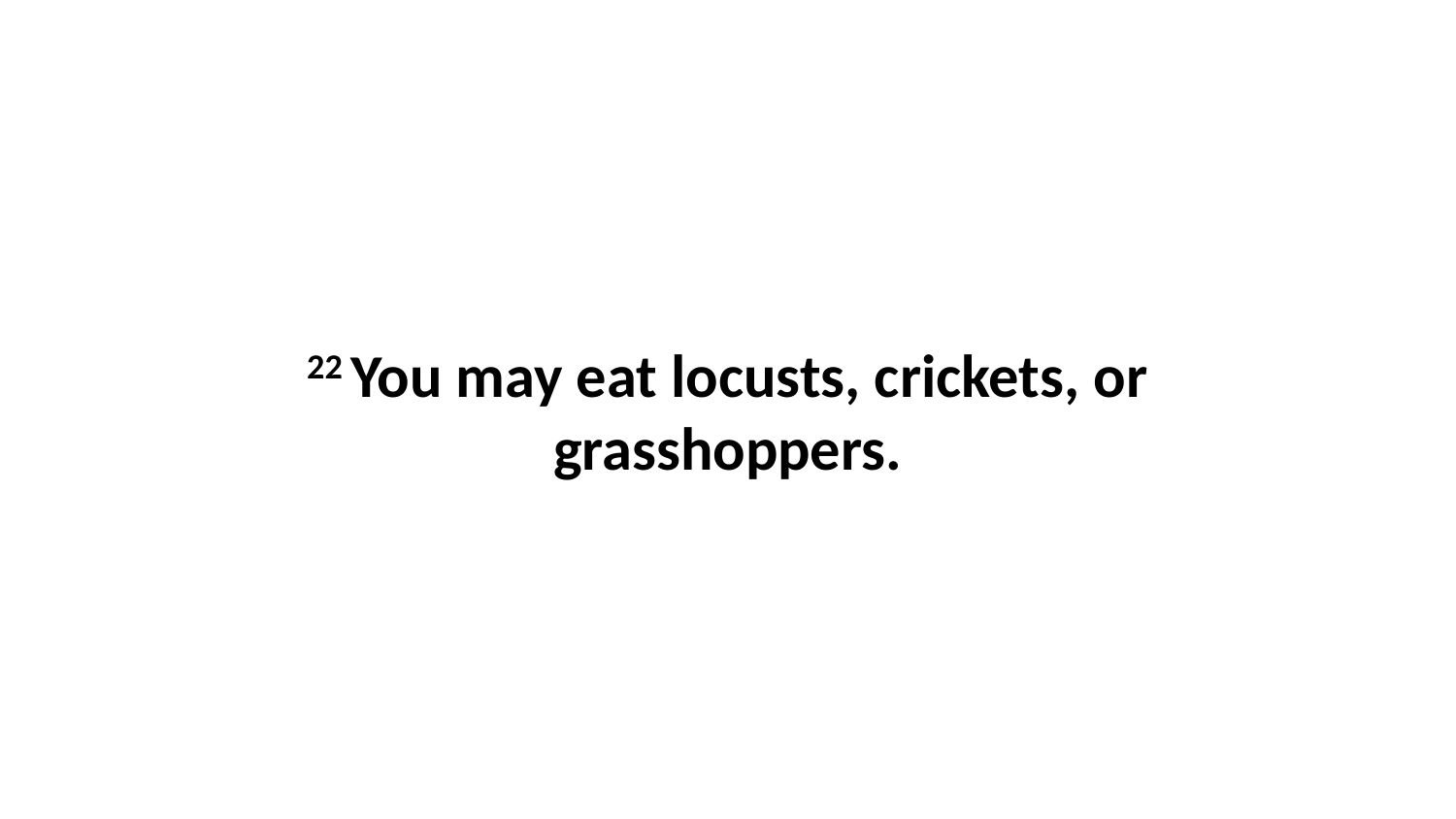

22 You may eat locusts, crickets, or grasshoppers.